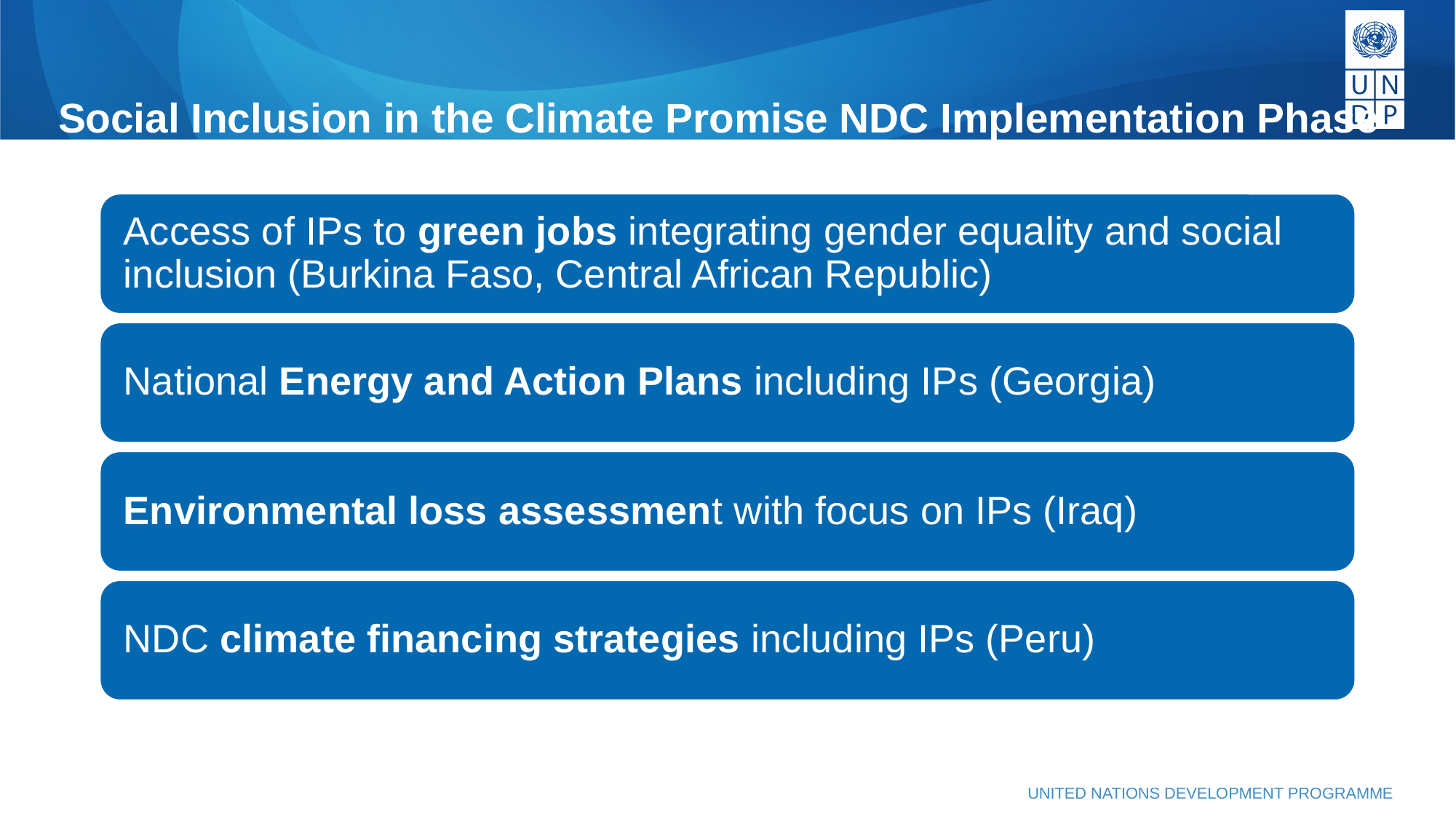

# Social Inclusion in the Climate Promise NDC Implementation Phase
Access of IPs to green jobs integrating gender equality and social inclusion (Burkina Faso, Central African Republic)
National Energy and Action Plans including IPs (Georgia)
Environmental loss assessment with focus on IPs (Iraq)
NDC climate financing strategies including IPs (Peru)